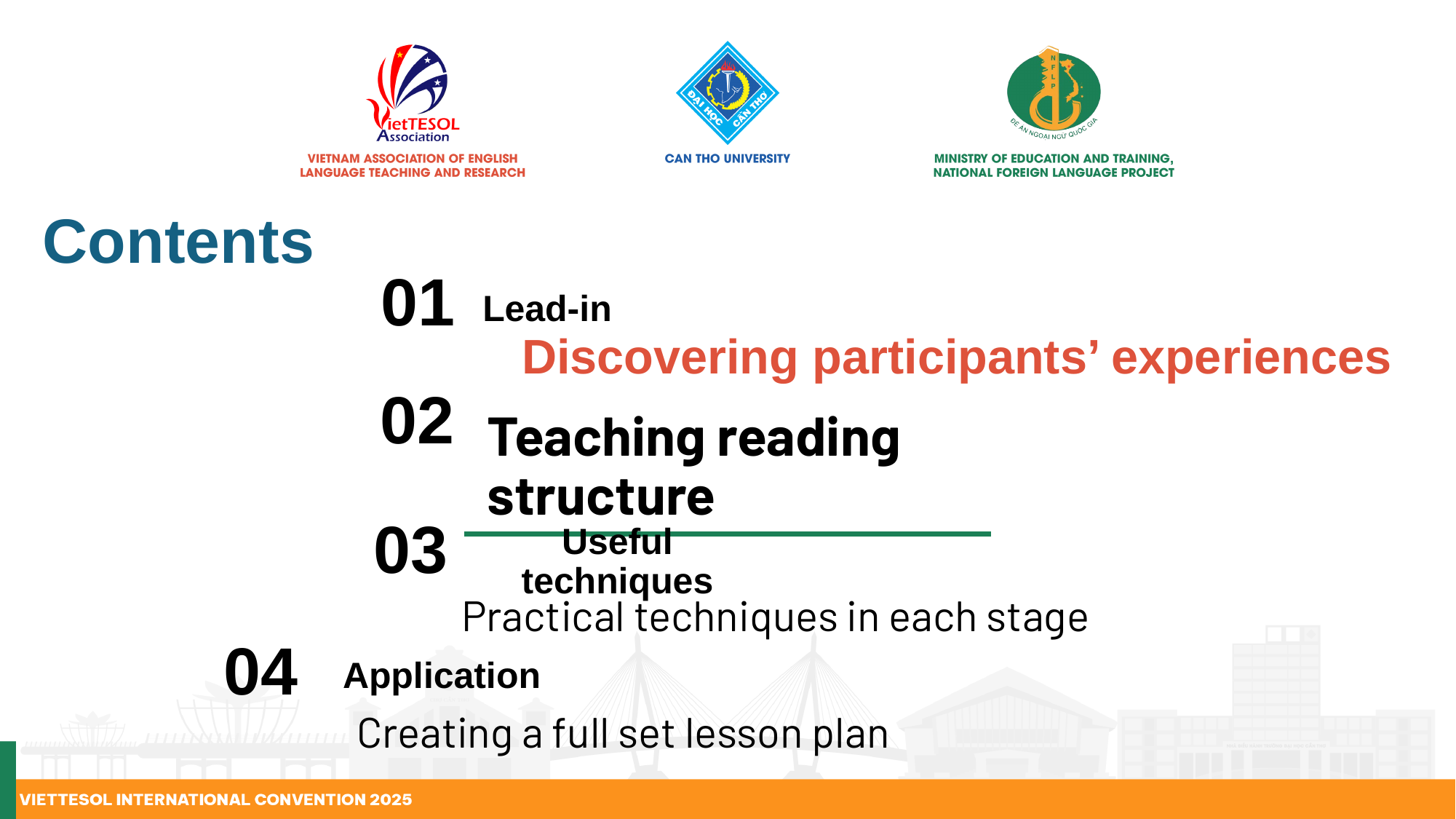

# Contents
01
Lead-in
Discovering participants’ experiences
02
Teaching reading structure
03
Useful techniques
Practical techniques in each stage
04
Application
Creating a full set lesson plan